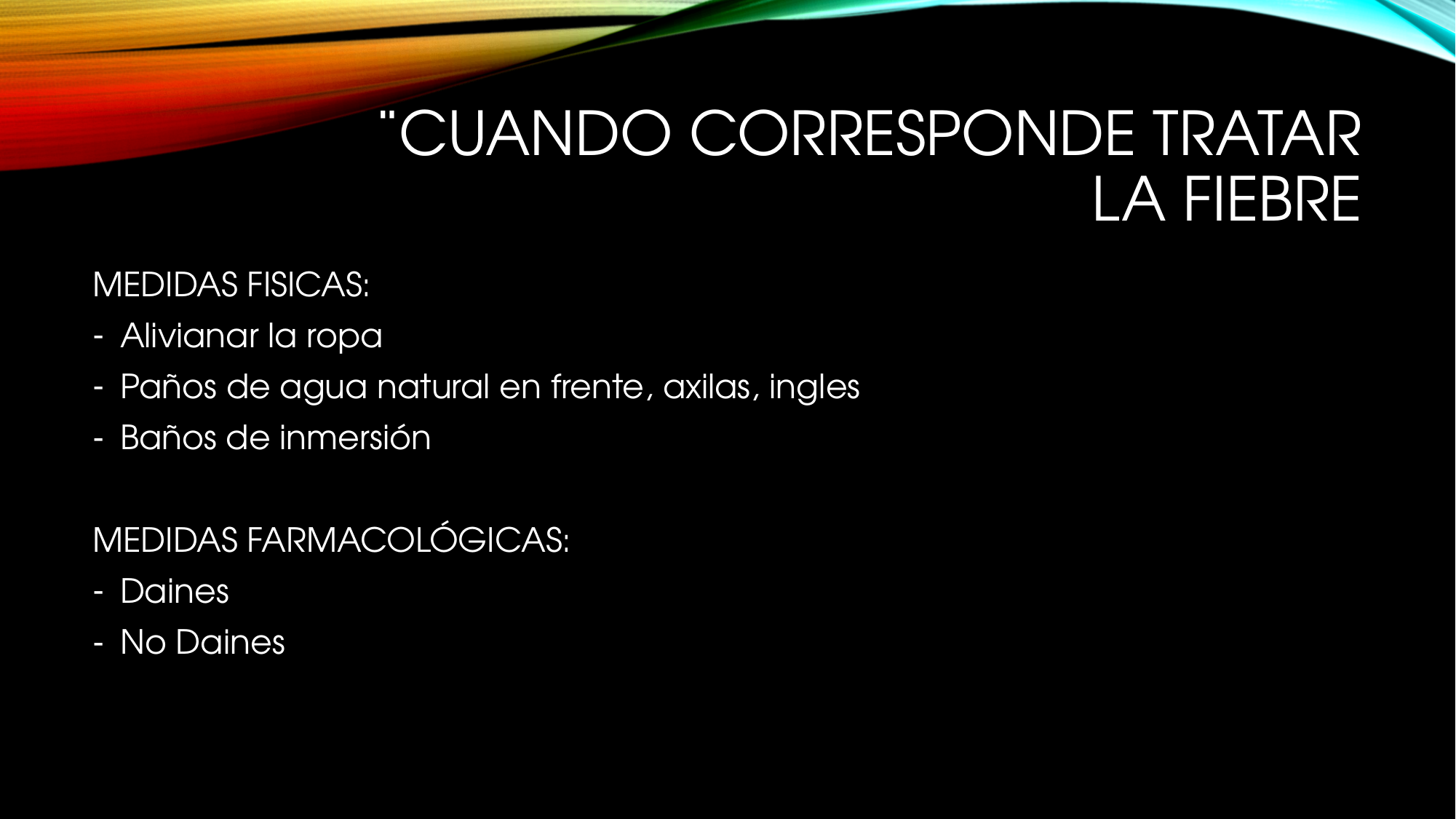

# ¨CUANDO CORRESPONDE TRATAR LA FIEBRE
MEDIDAS FISICAS:
Alivianar la ropa
Paños de agua natural en frente, axilas, ingles
Baños de inmersión

MEDIDAS FARMACOLÓGICAS:
Daines
No Daines